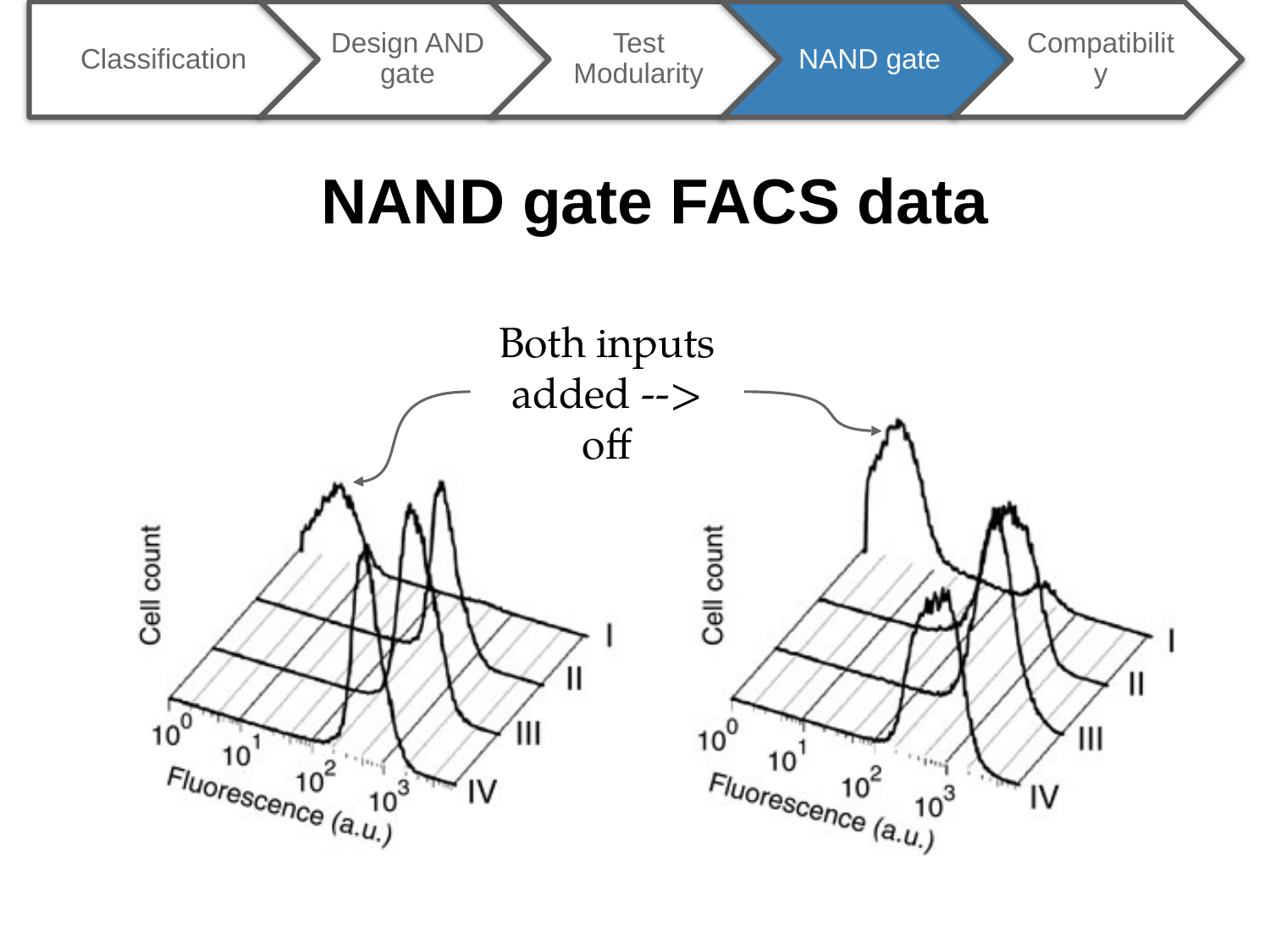

Classification
Design AND gate
Test Modularity
NAND gate
Compatibility
# NAND gate FACS data
Both inputs added --> off